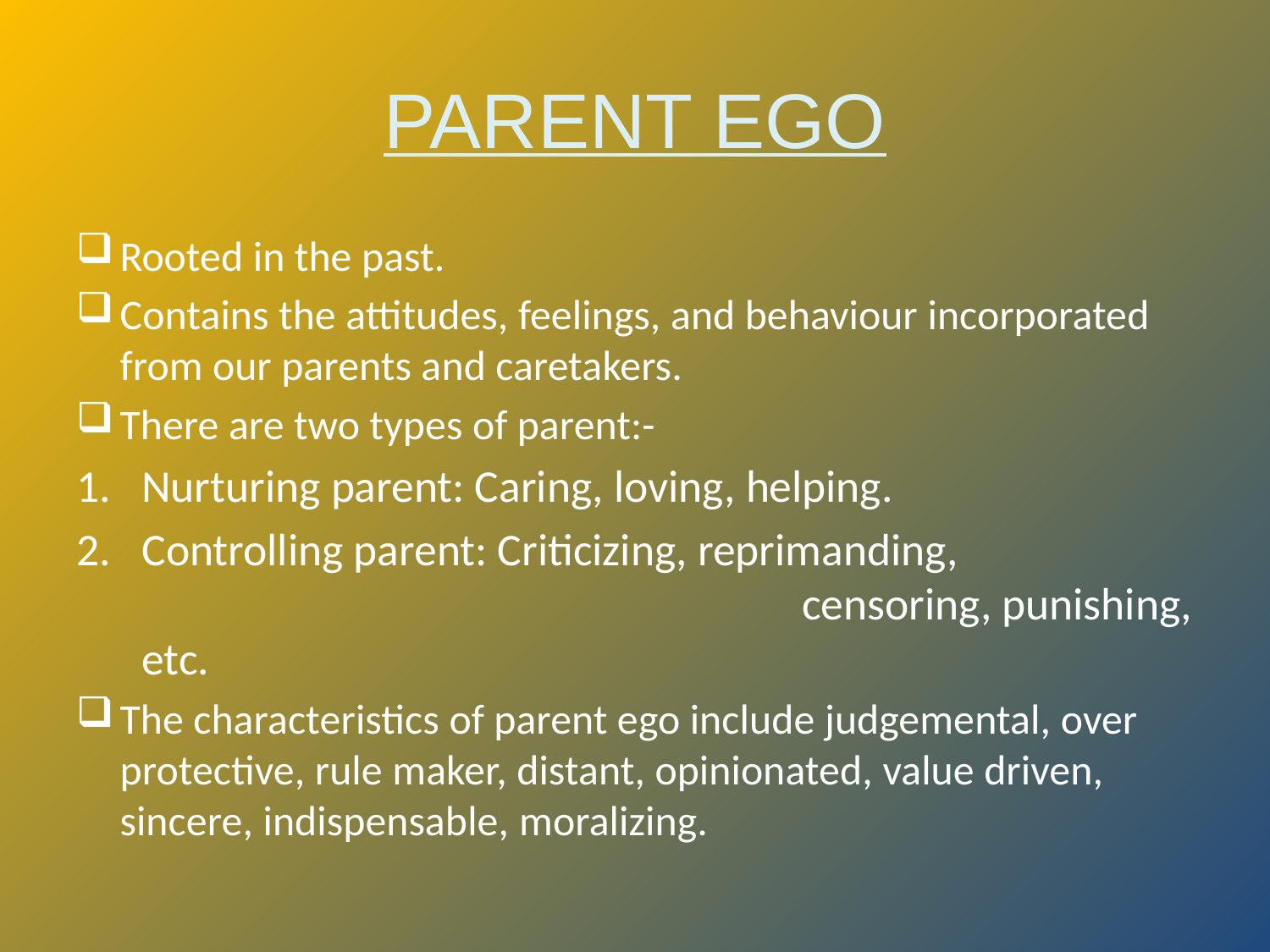

# PARENT EGO
Rooted in the past.
Contains the attitudes, feelings, and behaviour incorporated from our parents and caretakers.
There are two types of parent:-
Nurturing parent: Caring, loving, helping.
Controlling parent: Criticizing, reprimanding,                                                                                         censoring, punishing, etc.
The characteristics of parent ego include judgemental, over protective, rule maker, distant, opinionated, value driven, sincere, indispensable, moralizing.